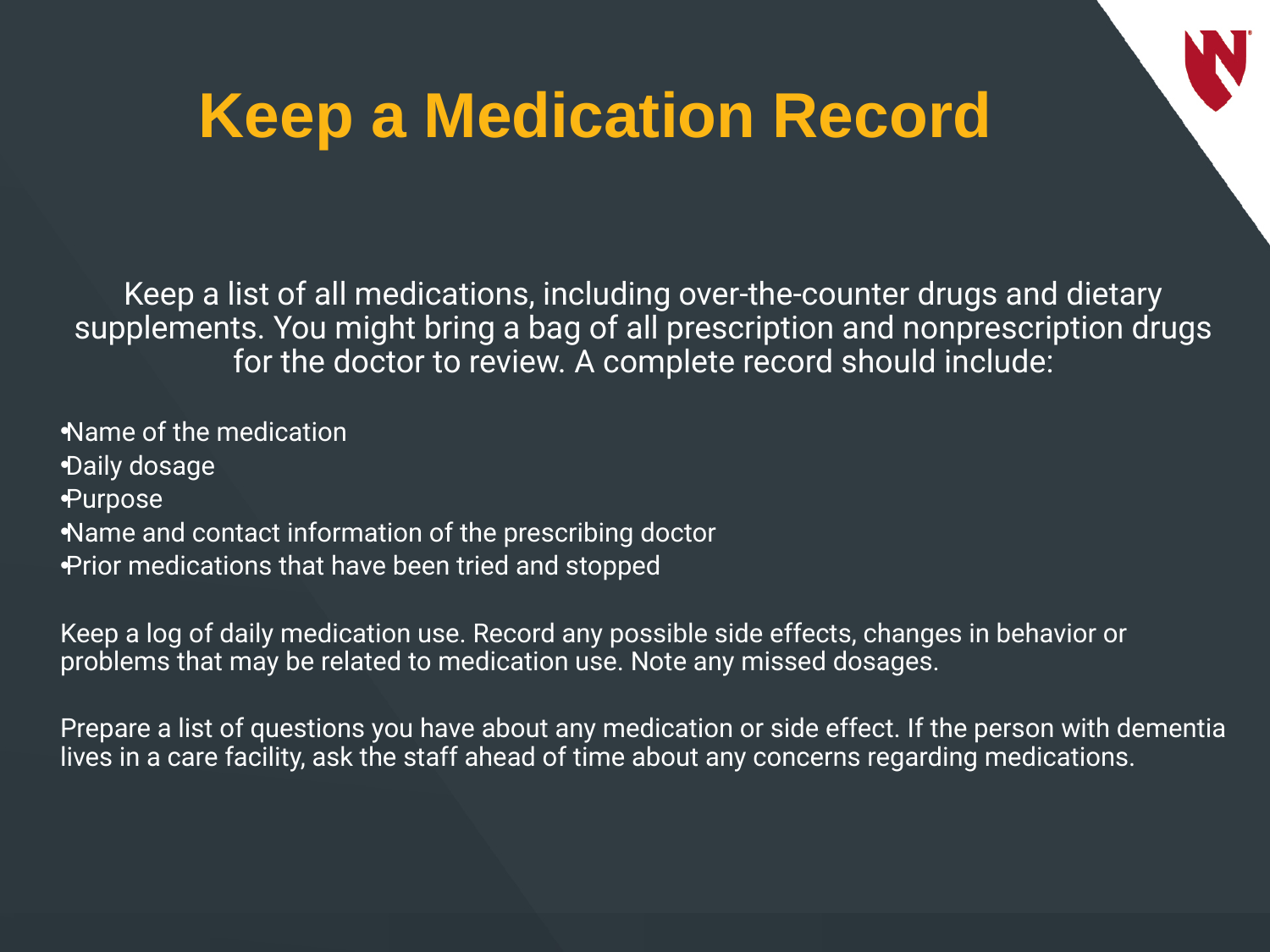

# Keep a Medication Record
Keep a list of all medications, including over-the-counter drugs and dietary supplements. You might bring a bag of all prescription and nonprescription drugs for the doctor to review. A complete record should include:

Name of the medication
Daily dosage
Purpose
Name and contact information of the prescribing doctor
Prior medications that have been tried and stopped

Keep a log of daily medication use. Record any possible side effects, changes in behavior or problems that may be related to medication use. Note any missed dosages.

Prepare a list of questions you have about any medication or side effect. If the person with dementia lives in a care facility, ask the staff ahead of time about any concerns regarding medications.